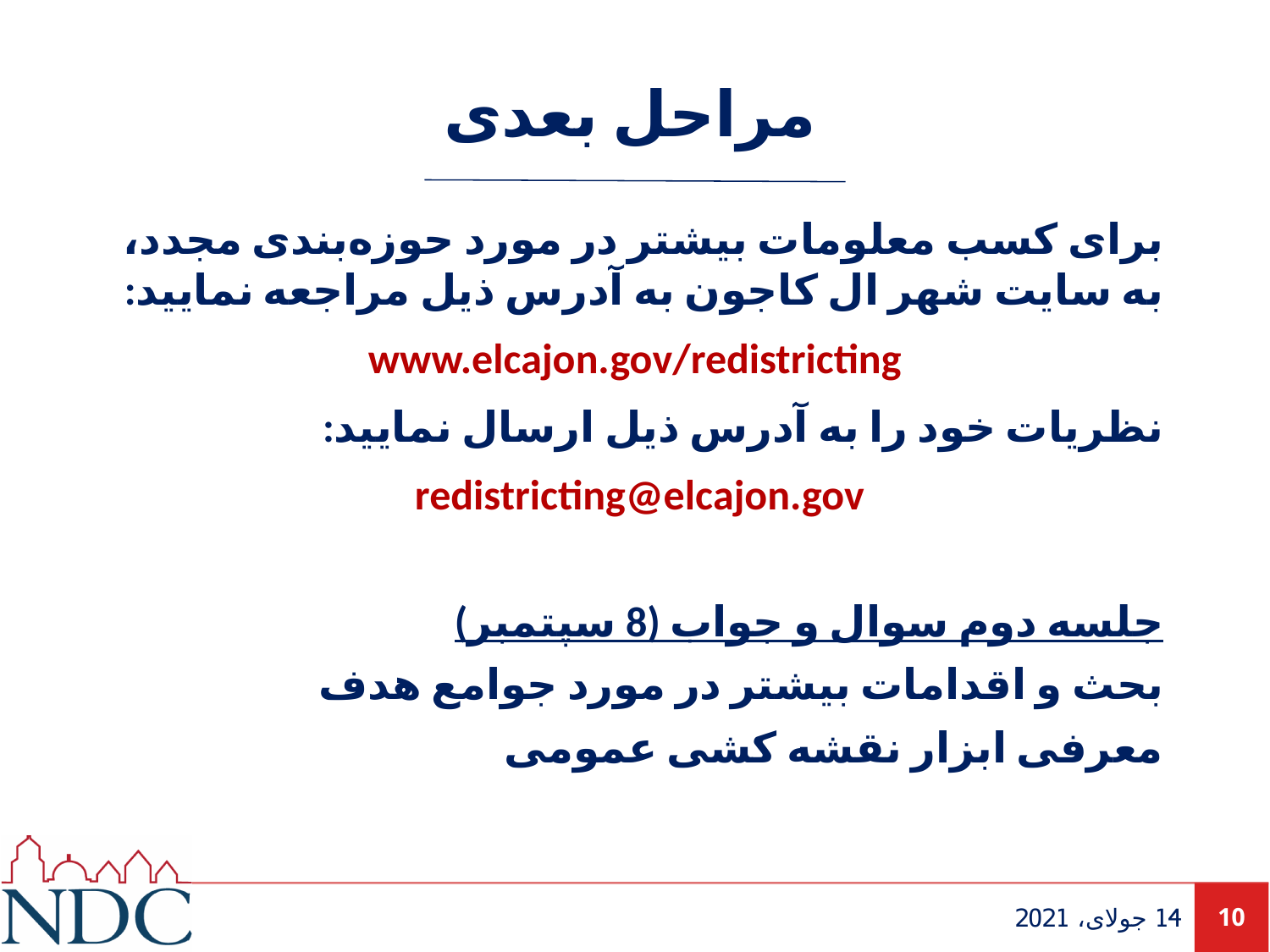

# مراحل بعدی
برای کسب معلومات بیشتر در مورد ‌حوزه‌بندی مجدد، به سایت شهر ال کاجون به آدرس ذیل مراجعه نمایید:
www.elcajon.gov/redistricting
نظریات خود را به آدرس ذیل ارسال نمایید:
redistricting@elcajon.gov

جلسه دوم سوال و جواب (8 سپتمبر)
بحث و اقدامات بیشتر در مورد جوامع هدف
معرفی ابزار نقشه کشی عمومی

10
14 جولای، 2021